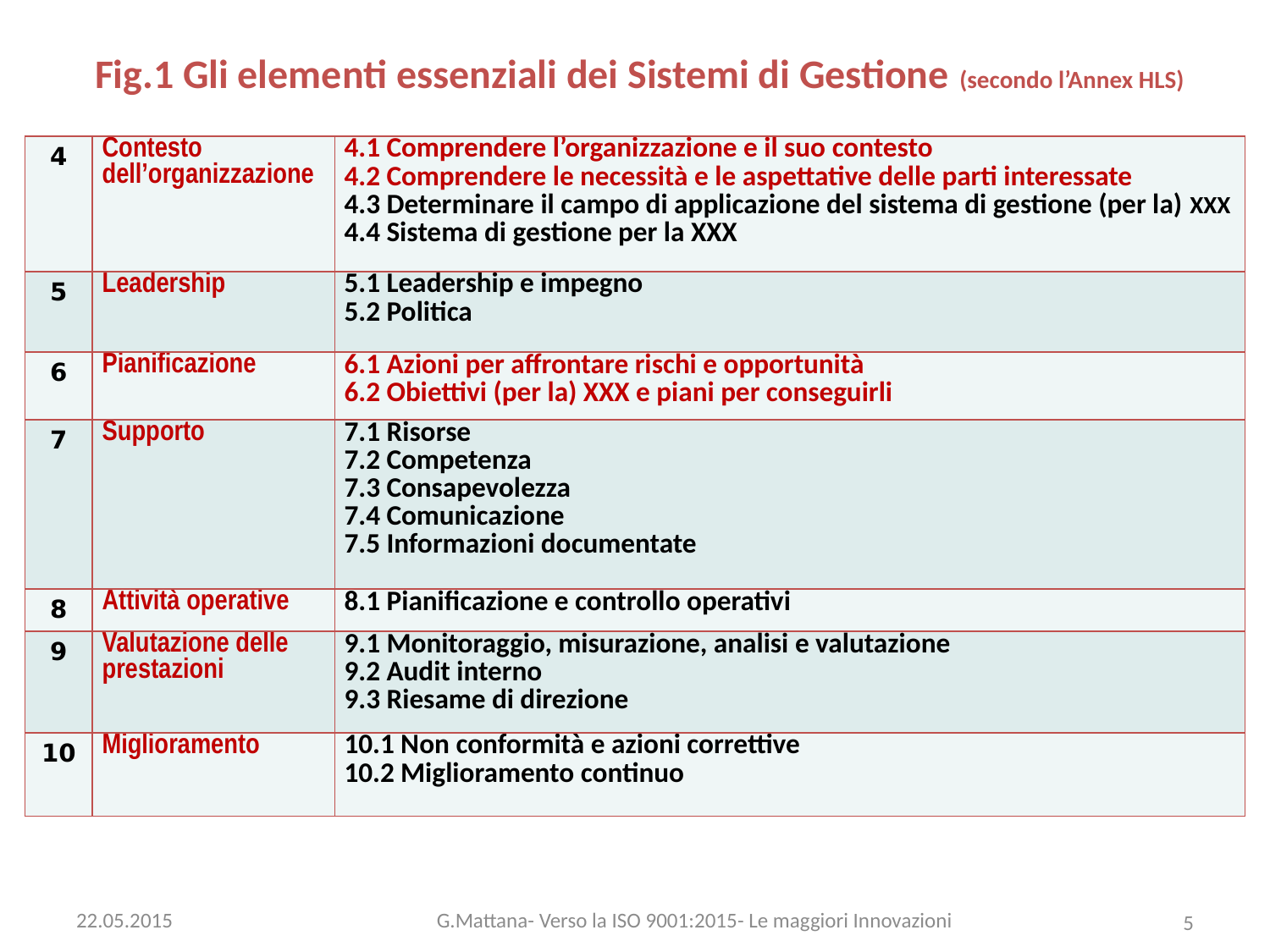

# Fig.1 Gli elementi essenziali dei Sistemi di Gestione (secondo l’Annex HLS)
| 4 | Contesto dell’organizzazione | 4.1 Comprendere l’organizzazione e il suo contesto 4.2 Comprendere le necessità e le aspettative delle parti interessate 4.3 Determinare il campo di applicazione del sistema di gestione (per la) XXX 4.4 Sistema di gestione per la XXX |
| --- | --- | --- |
| 5 | Leadership | 5.1 Leadership e impegno 5.2 Politica |
| 6 | Pianificazione | 6.1 Azioni per affrontare rischi e opportunità 6.2 Obiettivi (per la) XXX e piani per conseguirli |
| 7 | Supporto | 7.1 Risorse 7.2 Competenza 7.3 Consapevolezza 7.4 Comunicazione 7.5 Informazioni documentate |
| 8 | Attività operative | 8.1 Pianificazione e controllo operativi |
| 9 | Valutazione delle prestazioni | 9.1 Monitoraggio, misurazione, analisi e valutazione 9.2 Audit interno 9.3 Riesame di direzione |
| 10 | Miglioramento | 10.1 Non conformità e azioni correttive 10.2 Miglioramento continuo |

22.05.2015
G.Mattana- Verso la ISO 9001:2015- Le maggiori Innovazioni
5